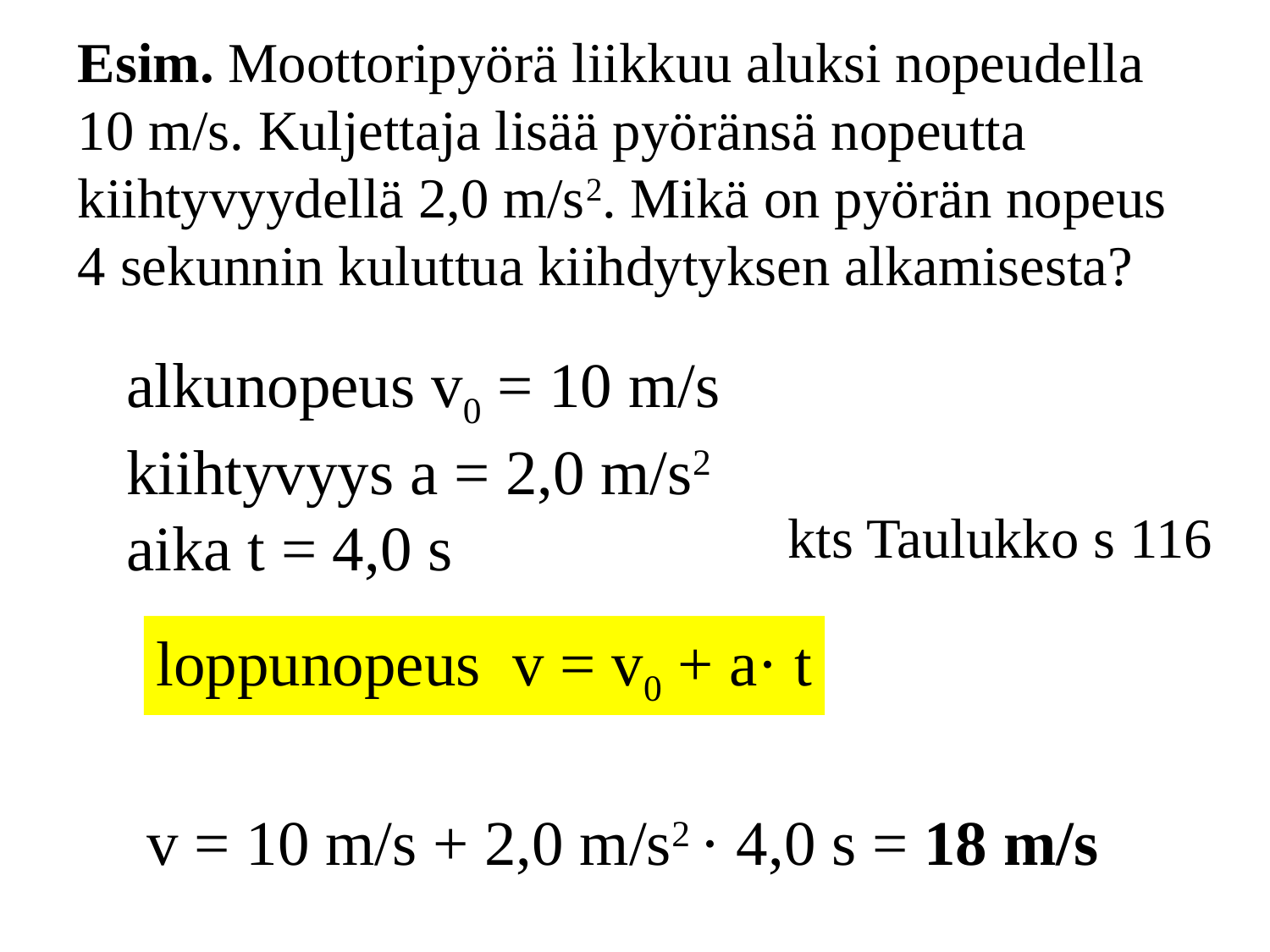

# Esim. Moottoripyörä liikkuu aluksi nopeudella 10 m/s. Kuljettaja lisää pyöränsä nopeutta kiihtyvyydellä 2,0 m/s2. Mikä on pyörän nopeus 4 sekunnin kuluttua kiihdytyksen alkamisesta?
alkunopeus v0 = 10 m/s
kiihtyvyys a = 2,0 m/s2
aika t = 4,0 s
kts Taulukko s 116
loppunopeus  v = v0 + a· t
v = 10 m/s + 2,0 m/s2 · 4,0 s = 18 m/s